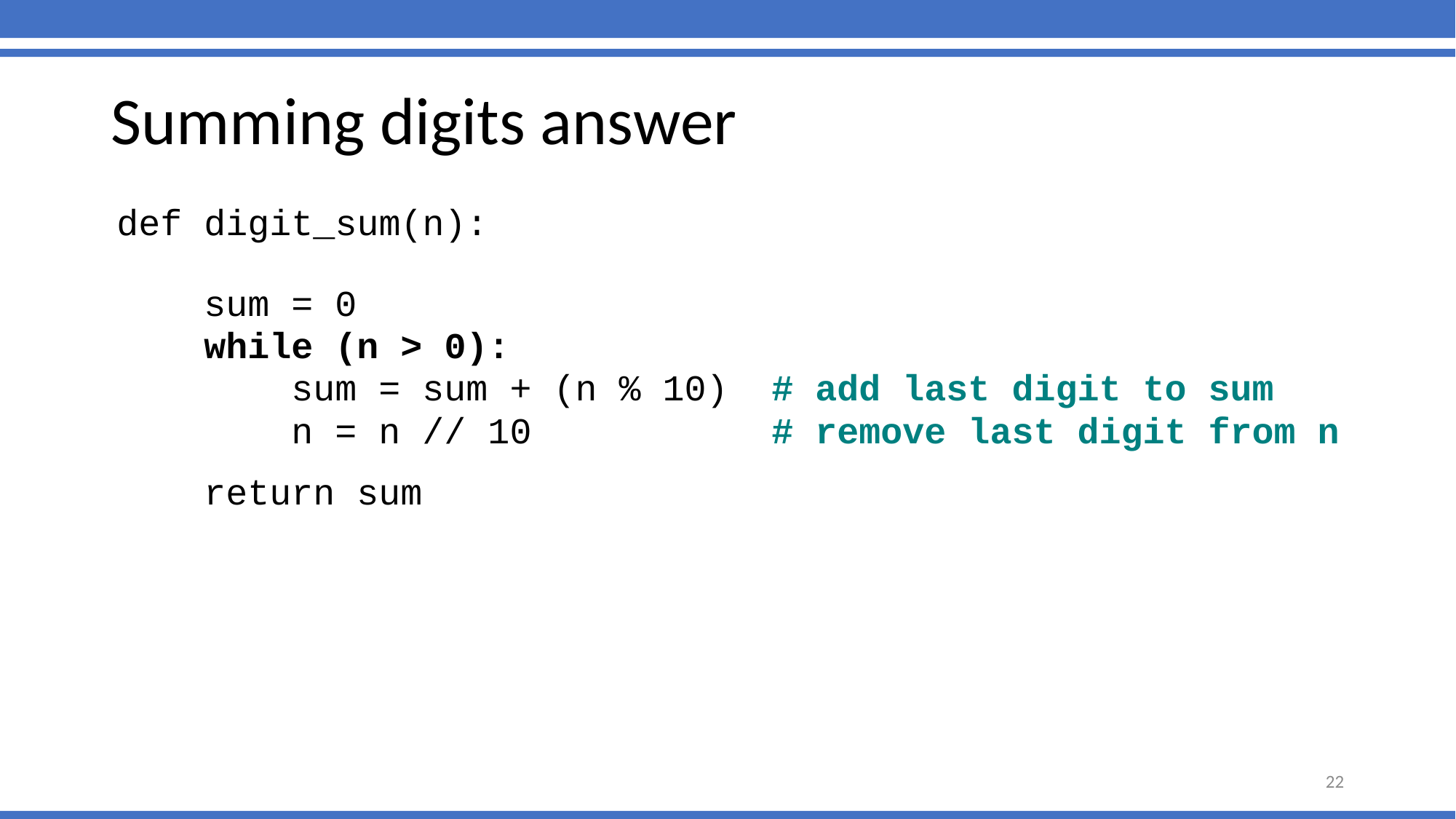

# Summing digits answer
def digit_sum(n):

    sum = 0
    while (n > 0):
        sum = sum + (n % 10)  # add last digit to sum
        n = n // 10           # remove last digit from n

    return sum
22